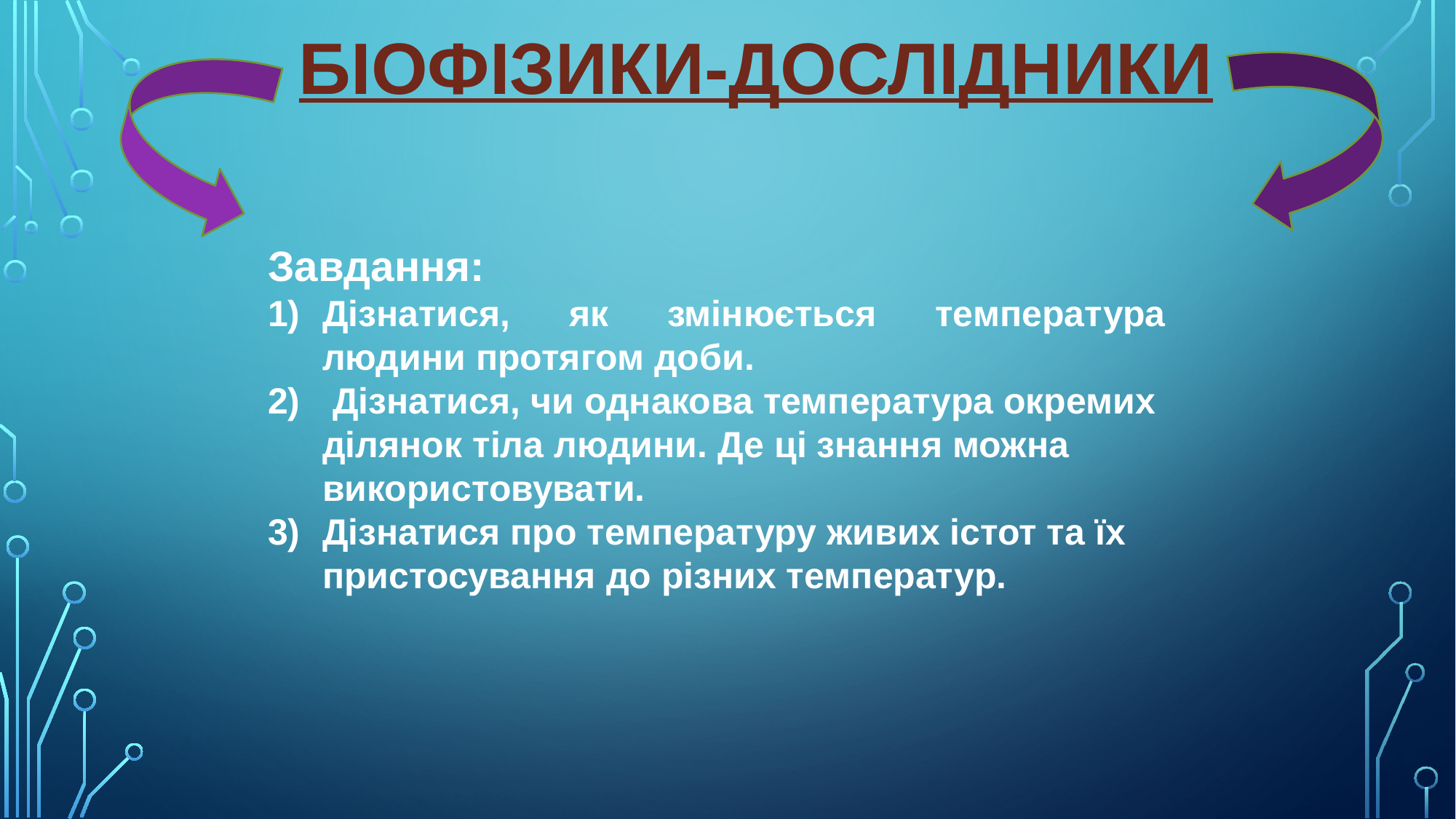

# Біофізики-Дослідники

Завдання:
Дізнатися, як змінюється температура людини протягом доби.
 Дізнатися, чи однакова температура окремих ділянок тіла людини. Де ці знання можна використовувати.
Дізнатися про температуру живих істот та їх пристосування до різних температур.